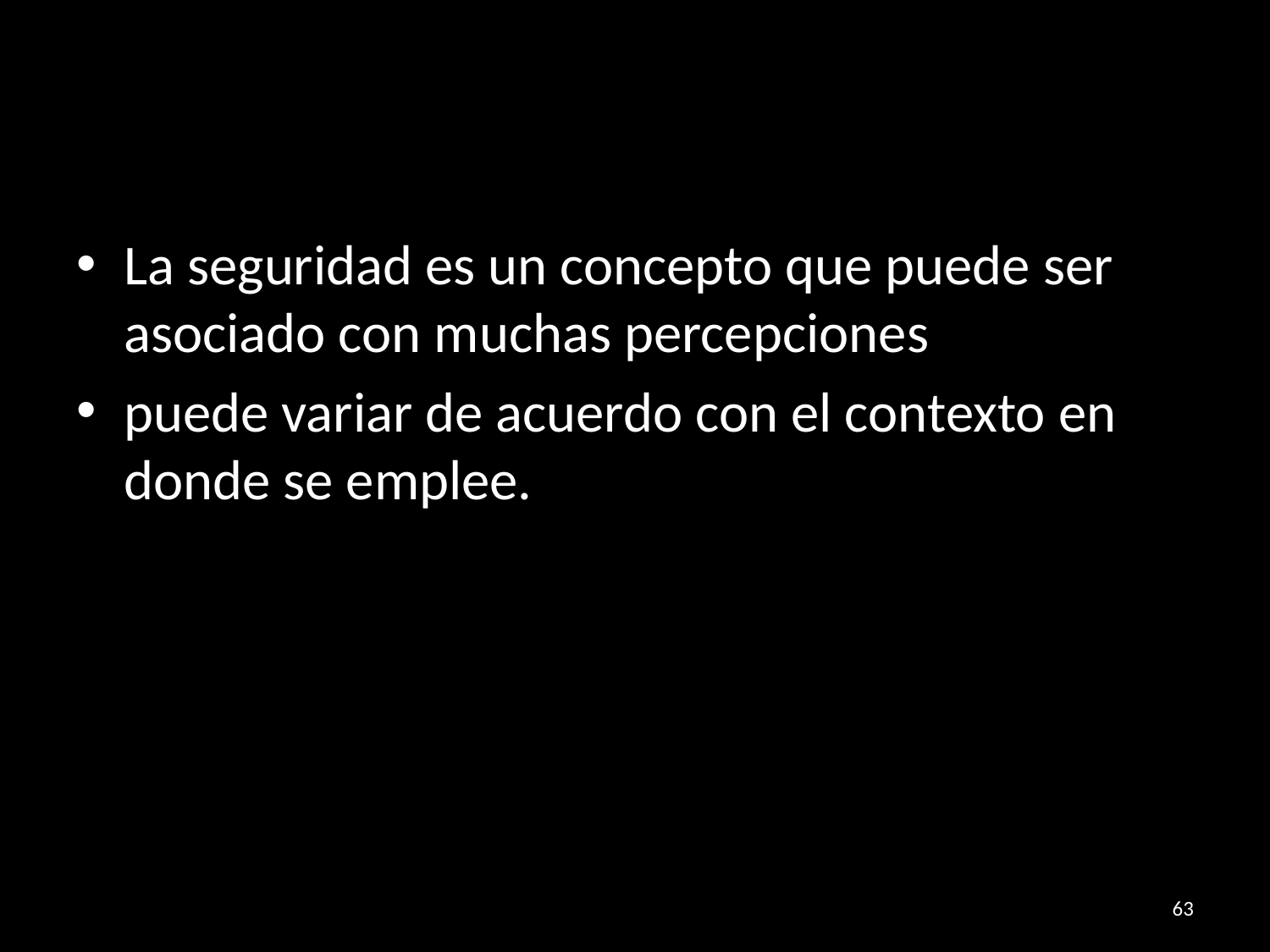

#
La seguridad es un concepto que puede ser asociado con muchas percepciones
puede variar de acuerdo con el contexto en donde se emplee.
63